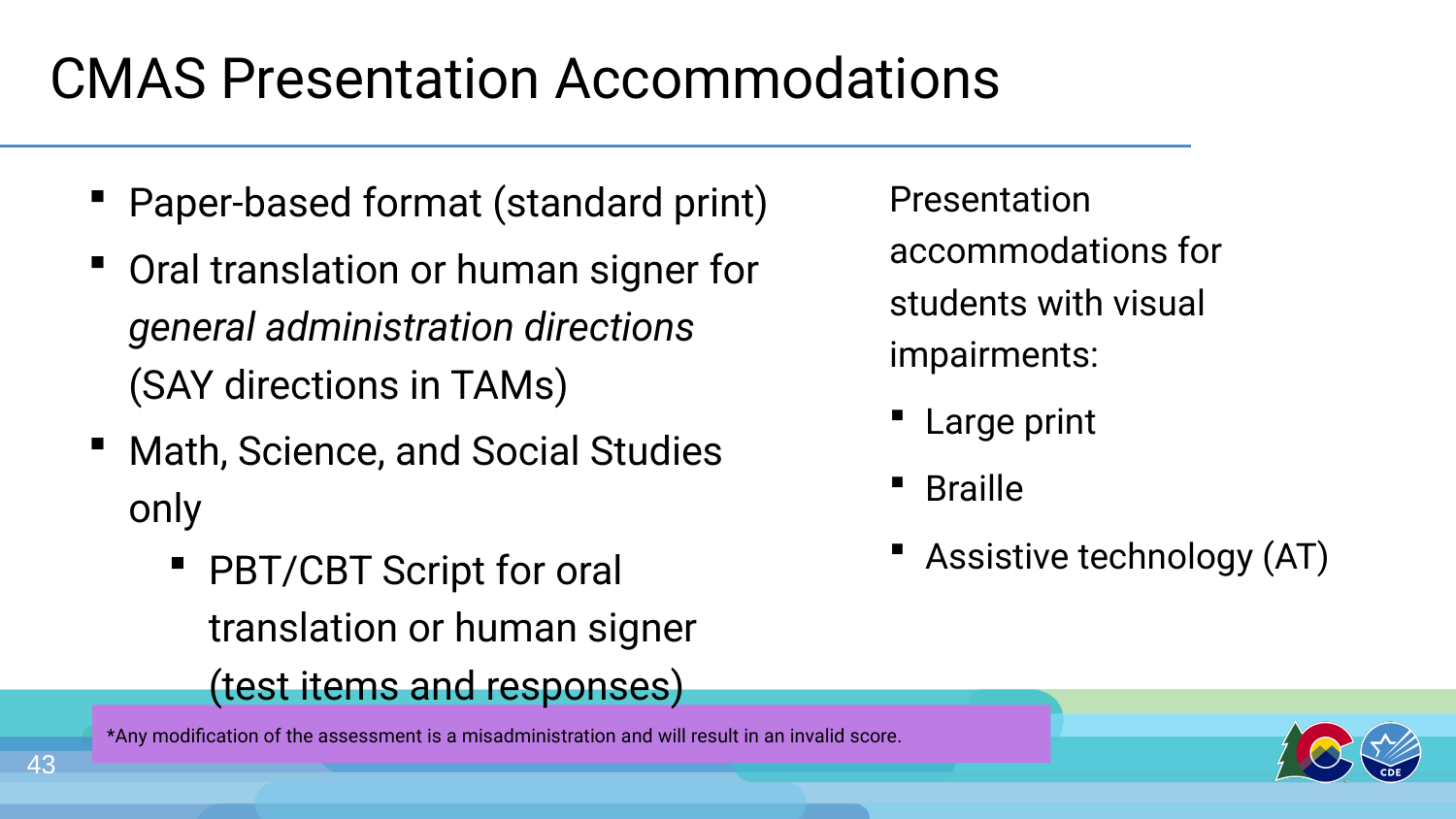

# CMAS Presentation Accommodations
Paper-based format (standard print)
Oral translation or human signer for general administration directions (SAY directions in TAMs)
Math, Science, and Social Studies only
PBT/CBT Script for oral translation or human signer (test items and responses)
Presentation accommodations for students with visual impairments:
Large print
Braille
Assistive technology (AT)

*Any modification of the assessment is a misadministration and will result in an invalid score.